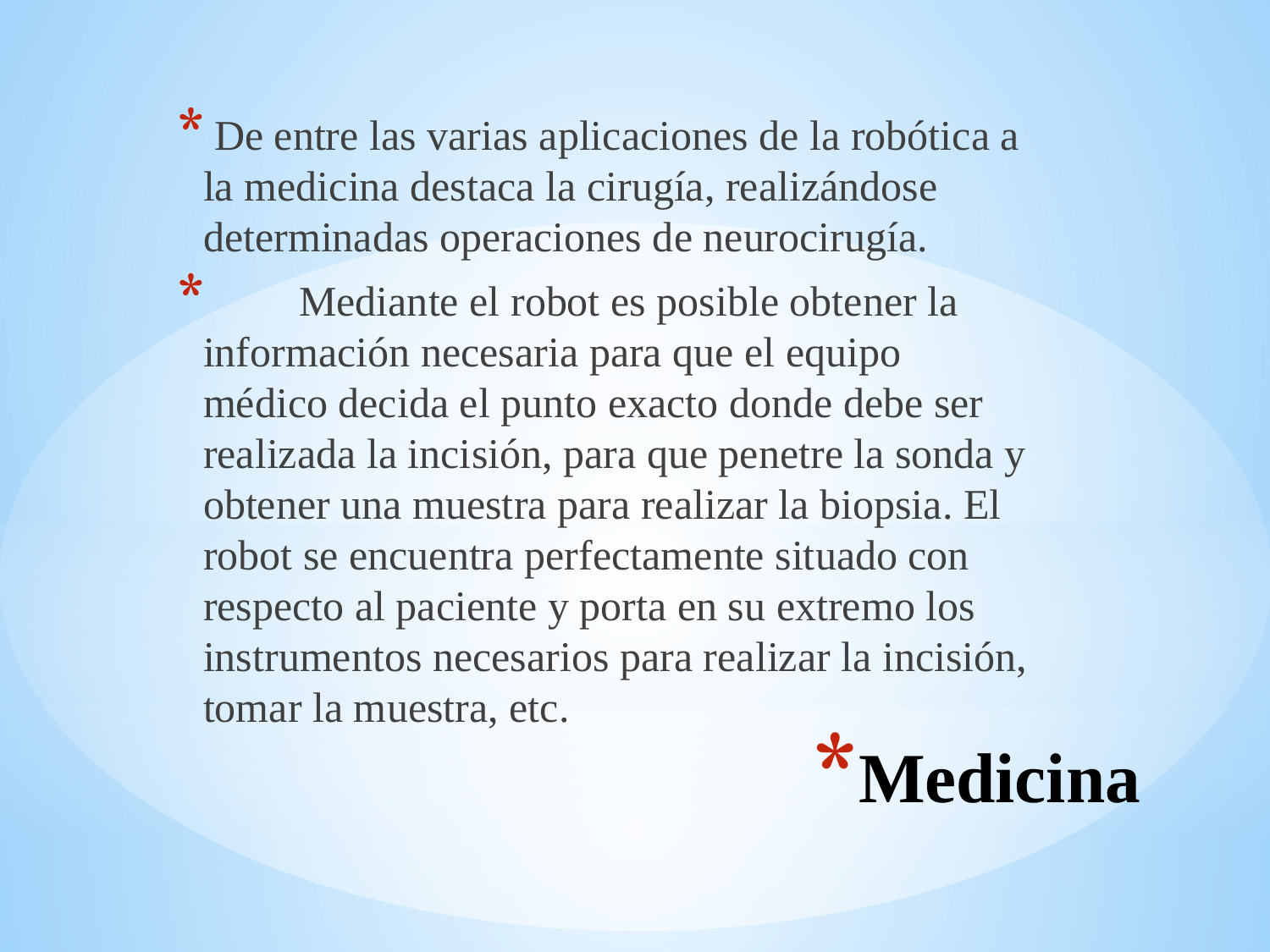

De entre las varias aplicaciones de la robótica a la medicina destaca la cirugía, realizándose determinadas operaciones de neurocirugía.
         Mediante el robot es posible obtener la información necesaria para que el equipo médico decida el punto exacto donde debe ser realizada la incisión, para que penetre la sonda y obtener una muestra para realizar la biopsia. El robot se encuentra perfectamente situado con respecto al paciente y porta en su extremo los instrumentos necesarios para realizar la incisión, tomar la muestra, etc.
# Medicina